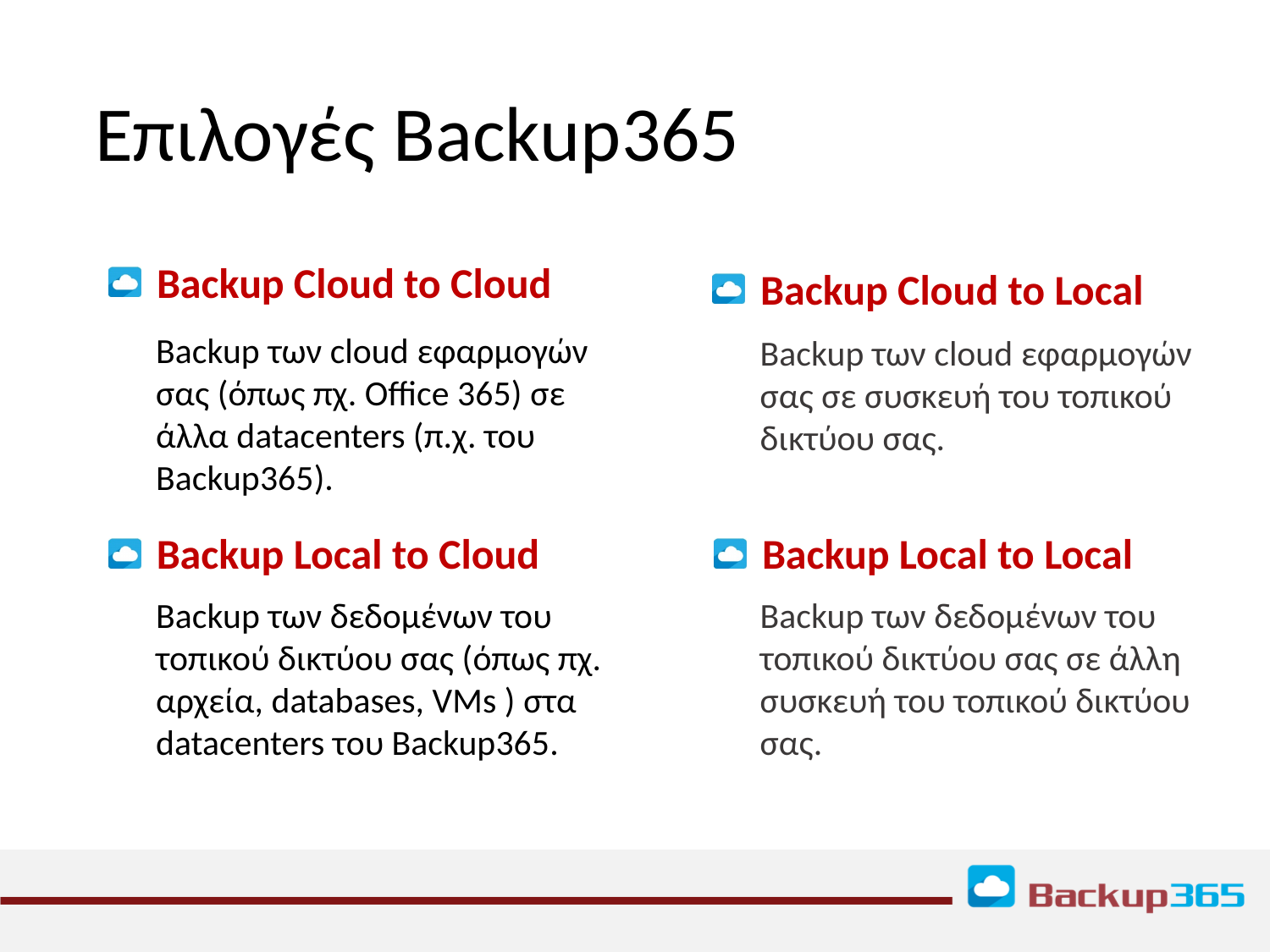

Επιλογές Backup365
# Backup Cloud to Cloud
Backup Cloud to Local
Backup των cloud εφαρμογών σας (όπως πχ. Office 365) σε άλλα datacenters (π.χ. του Backup365).
Backup των cloud εφαρμογών σας σε συσκευή του τοπικού δικτύου σας.
Backup Local to Cloud
Backup Local to Local
Backup των δεδομένων του τοπικού δικτύου σας σε άλλη συσκευή του τοπικού δικτύου σας.
Backup των δεδομένων του τοπικού δικτύου σας (όπως πχ. αρχεία, databases, VMs ) στα datacenters του Backup365.